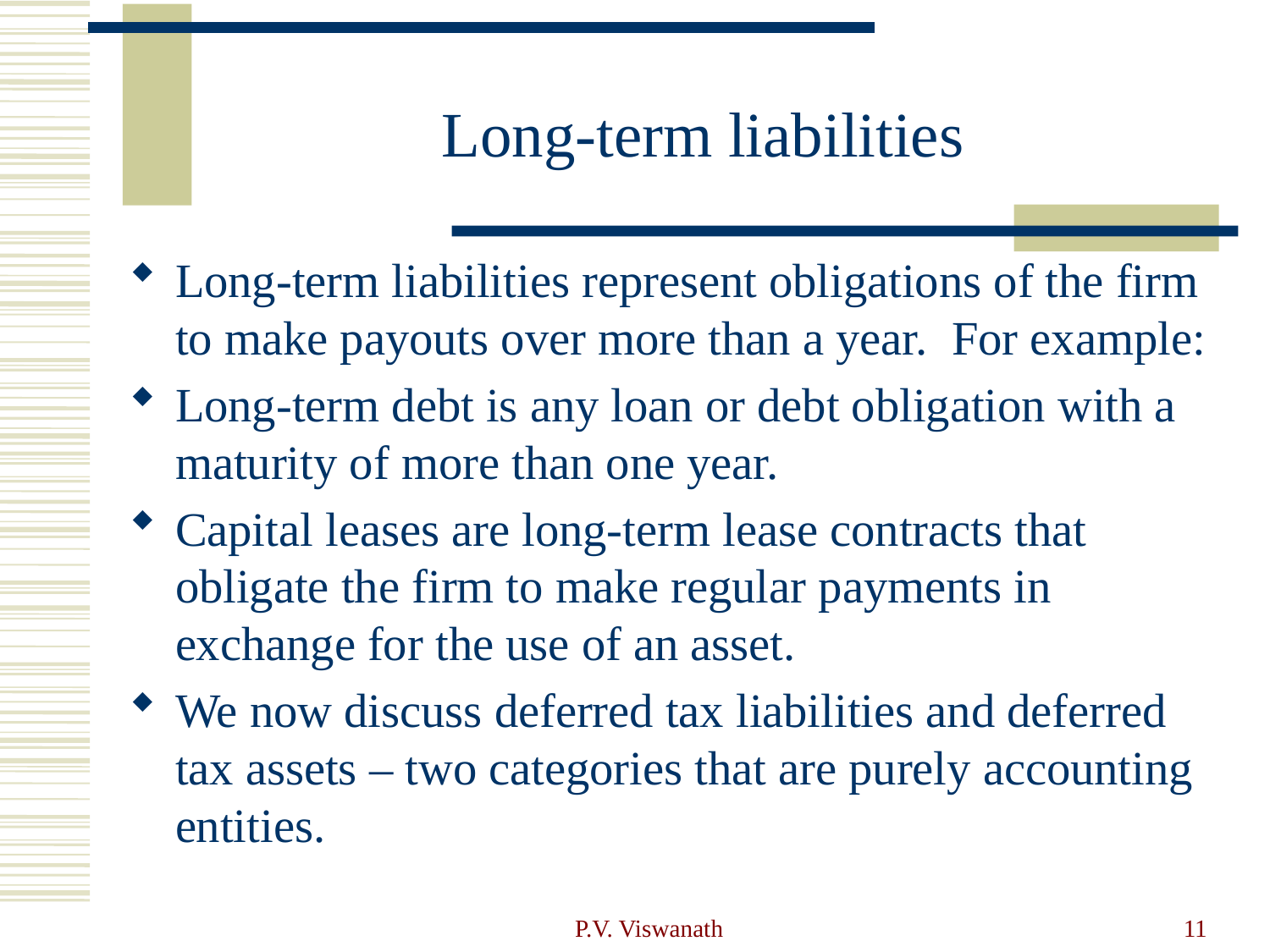

# Long-term liabilities
Long-term liabilities represent obligations of the firm to make payouts over more than a year.  For example:
Long-term debt is any loan or debt obligation with a maturity of more than one year.
Capital leases are long-term lease contracts that obligate the firm to make regular payments in exchange for the use of an asset.
We now discuss deferred tax liabilities and deferred tax assets – two categories that are purely accounting entities.

P.V. Viswanath
11